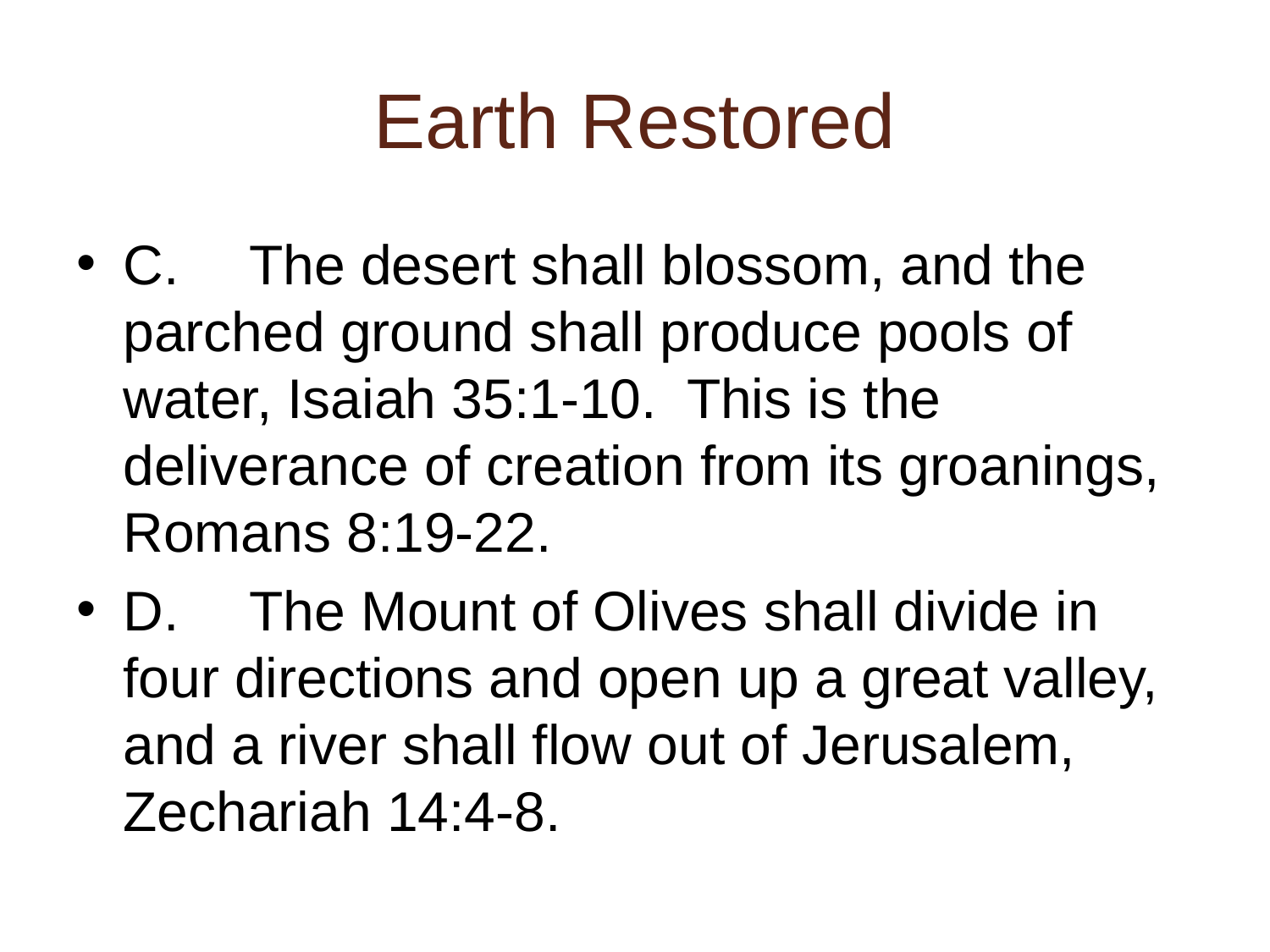

# Earth Restored
C.	The desert shall blossom, and the parched ground shall produce pools of water, Isaiah 35:1-10.  This is the deliverance of creation from its groanings, Romans 8:19-22.
D.	The Mount of Olives shall divide in four directions and open up a great valley, and a river shall flow out of Jerusalem, Zechariah 14:4-8.